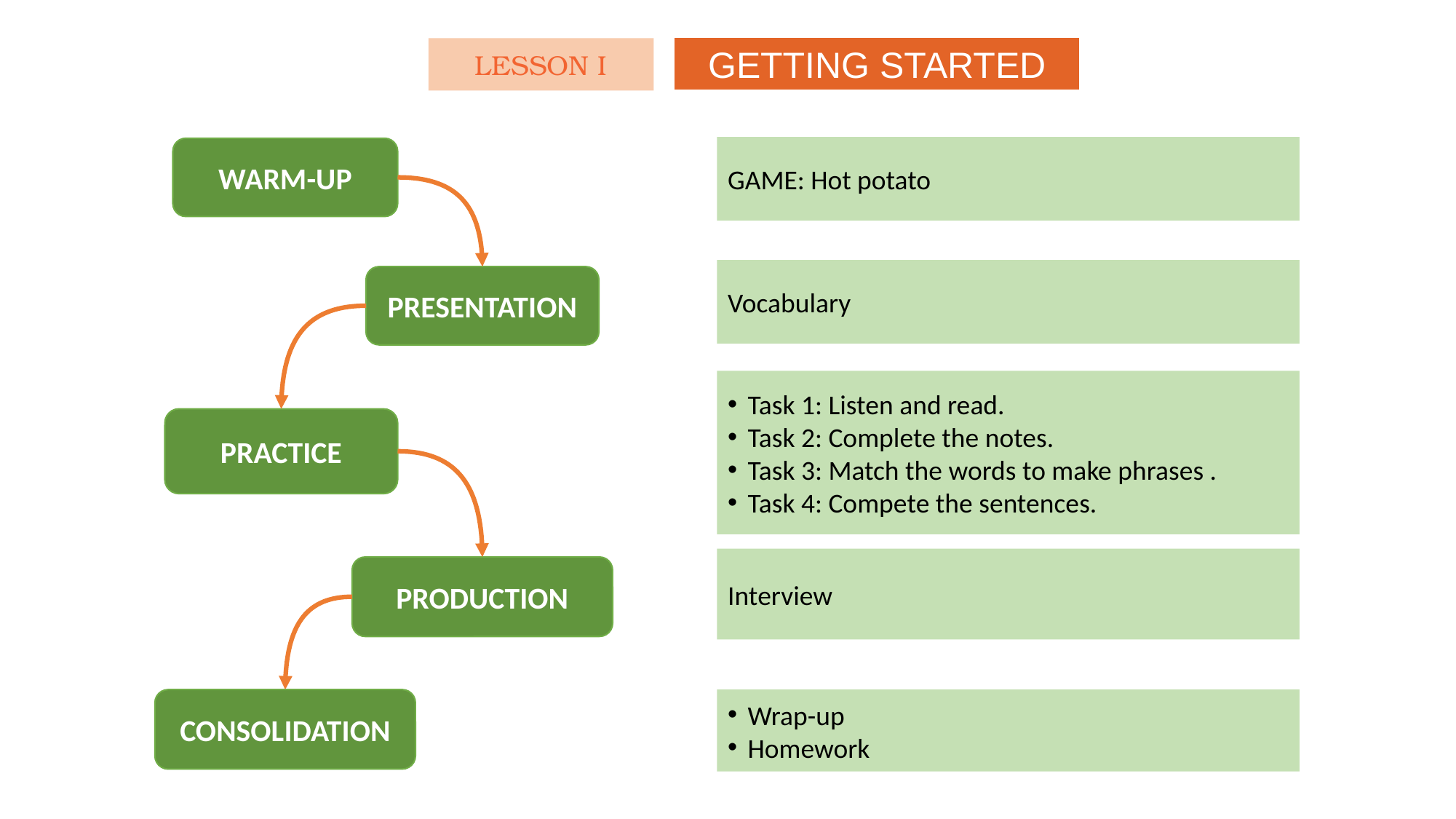

GETTING STARTED
LESSON I
GAME: Hot potato
WARM-UP
Vocabulary
PRESENTATION
Task 1: Listen and read.
Task 2: Complete the notes.
Task 3: Match the words to make phrases .
Task 4: Compete the sentences.
PRACTICE
Interview
PRODUCTION
CONSOLIDATION
Wrap-up
Homework